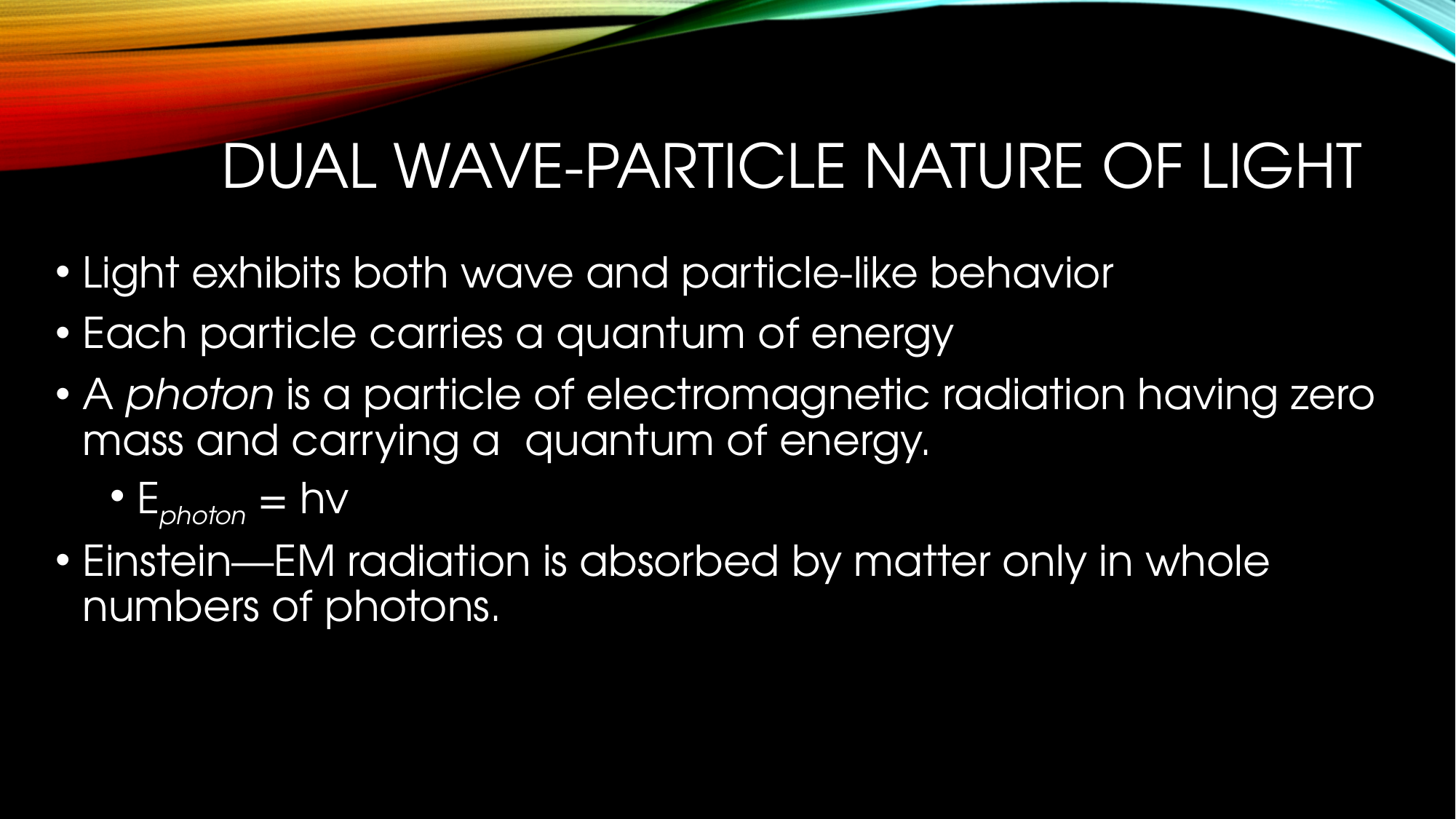

# Dual wave-particle nature of light
Light exhibits both wave and particle-like behavior
Each particle carries a quantum of energy
A photon is a particle of electromagnetic radiation having zero mass and carrying a  quantum of energy.
Ephoton = hv
Einstein—EM radiation is absorbed by matter only in whole numbers of photons.